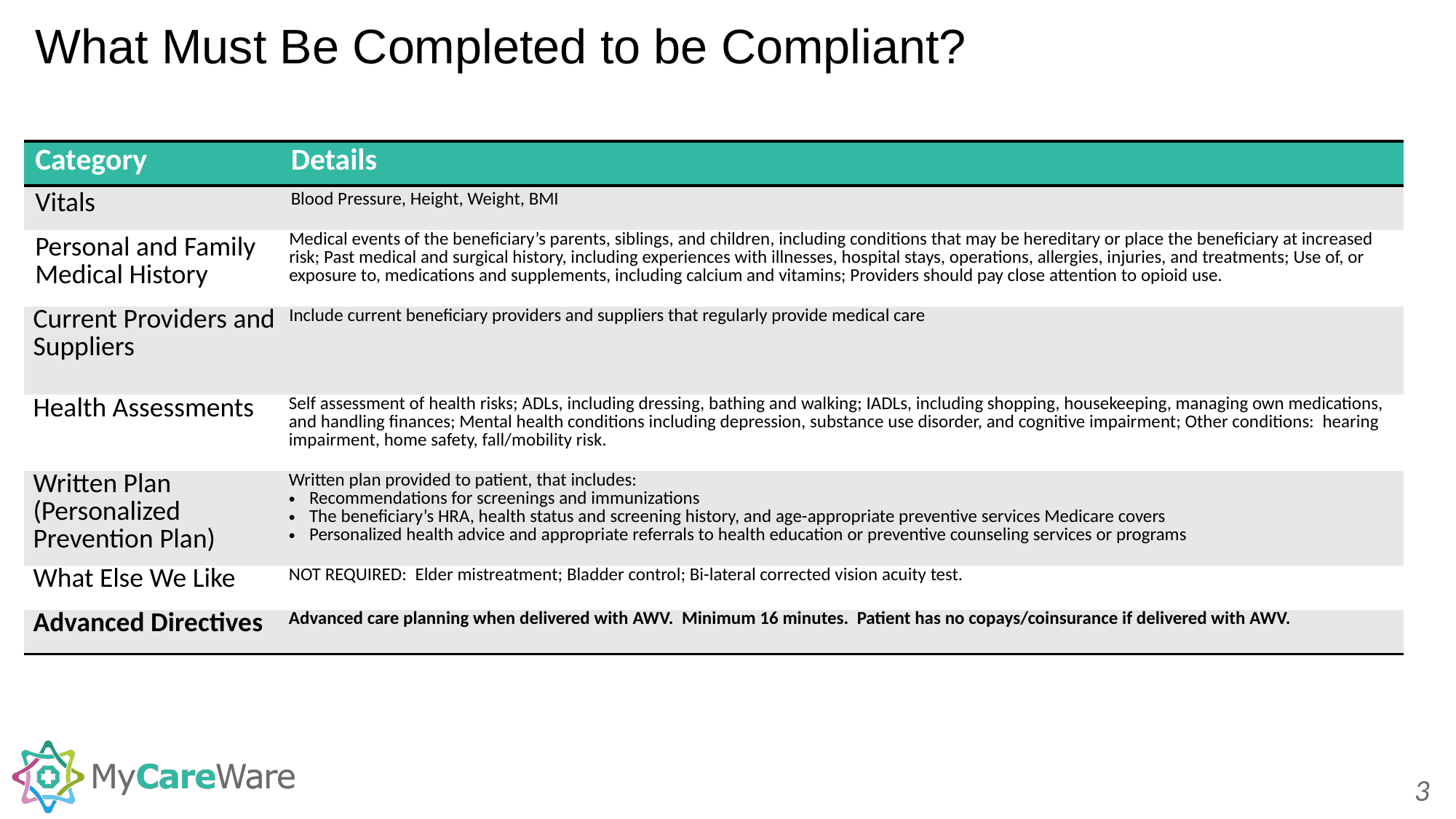

# What Must Be Completed to be Compliant?
| Category | Details |
| --- | --- |
| Vitals | Blood Pressure, Height, Weight, BMI |
| Personal and Family Medical History | Medical events of the beneficiary’s parents, siblings, and children, including conditions that may be hereditary or place the beneficiary at increased risk; Past medical and surgical history, including experiences with illnesses, hospital stays, operations, allergies, injuries, and treatments; Use of, or exposure to, medications and supplements, including calcium and vitamins; Providers should pay close attention to opioid use. |
| Current Providers and Suppliers | Include current beneficiary providers and suppliers that regularly provide medical care |
| Health Assessments | Self assessment of health risks; ADLs, including dressing, bathing and walking; IADLs, including shopping, housekeeping, managing own medications, and handling finances; Mental health conditions including depression, substance use disorder, and cognitive impairment; Other conditions: hearing impairment, home safety, fall/mobility risk. |
| Written Plan (Personalized Prevention Plan) | Written plan provided to patient, that includes: Recommendations for screenings and immunizations The beneficiary’s HRA, health status and screening history, and age-appropriate preventive services Medicare covers Personalized health advice and appropriate referrals to health education or preventive counseling services or programs |
| What Else We Like | NOT REQUIRED: Elder mistreatment; Bladder control; Bi-lateral corrected vision acuity test. |
| Advanced Directives | Advanced care planning when delivered with AWV. Minimum 16 minutes. Patient has no copays/coinsurance if delivered with AWV. |
3